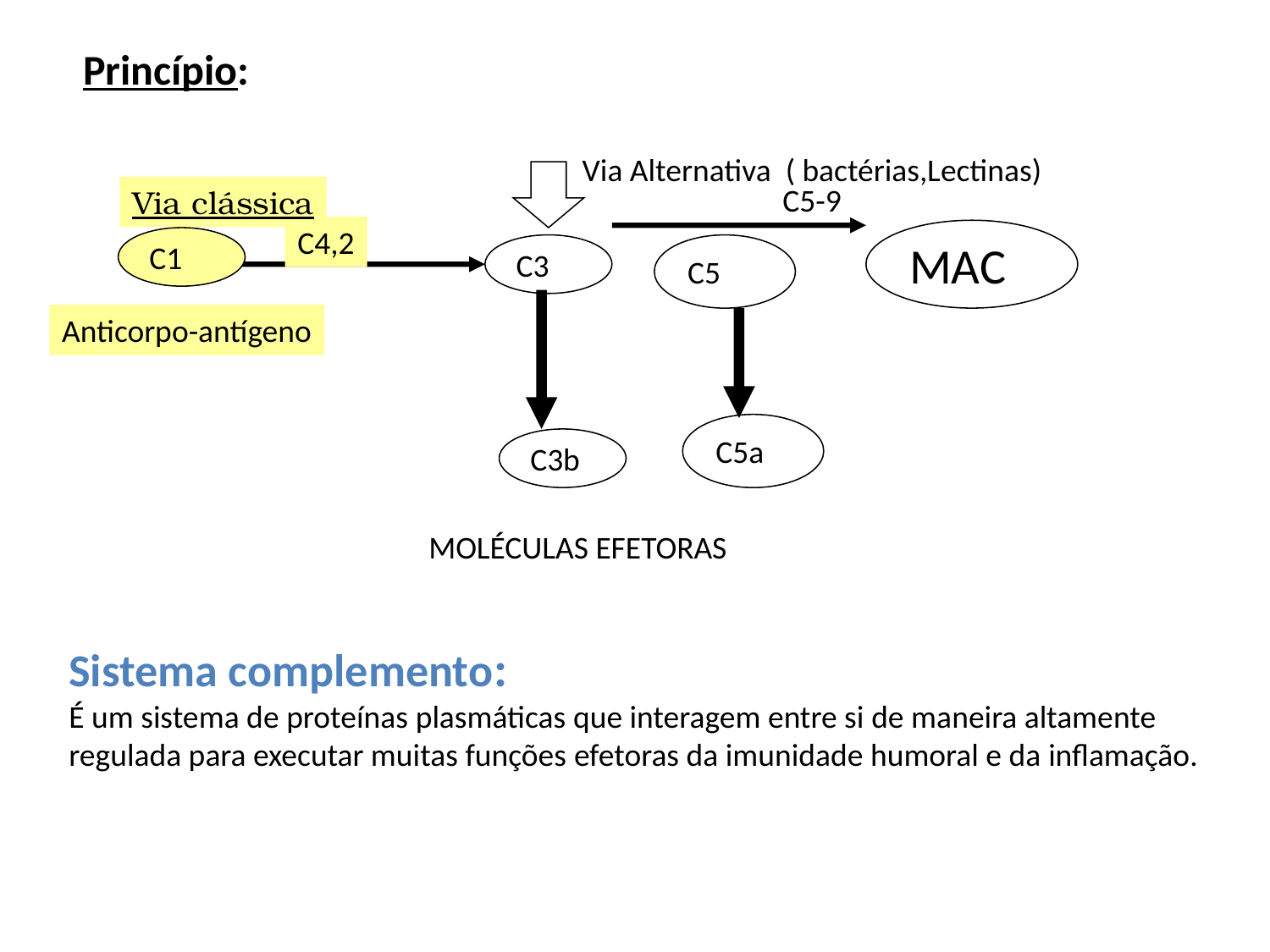

Princípio:
Via Alternativa  ( bactérias,Lectinas)

C5-9
Via clássica
C4,2
MAC

C1
C3
C5

Anticorpo-antígeno

C5a
C3b
MOLÉCULAS EFETORAS
Sistema complemento:
É um sistema de proteínas plasmáticas que interagem entre si de maneira altamente regulada para executar muitas funções efetoras da imunidade humoral e da inflamação.